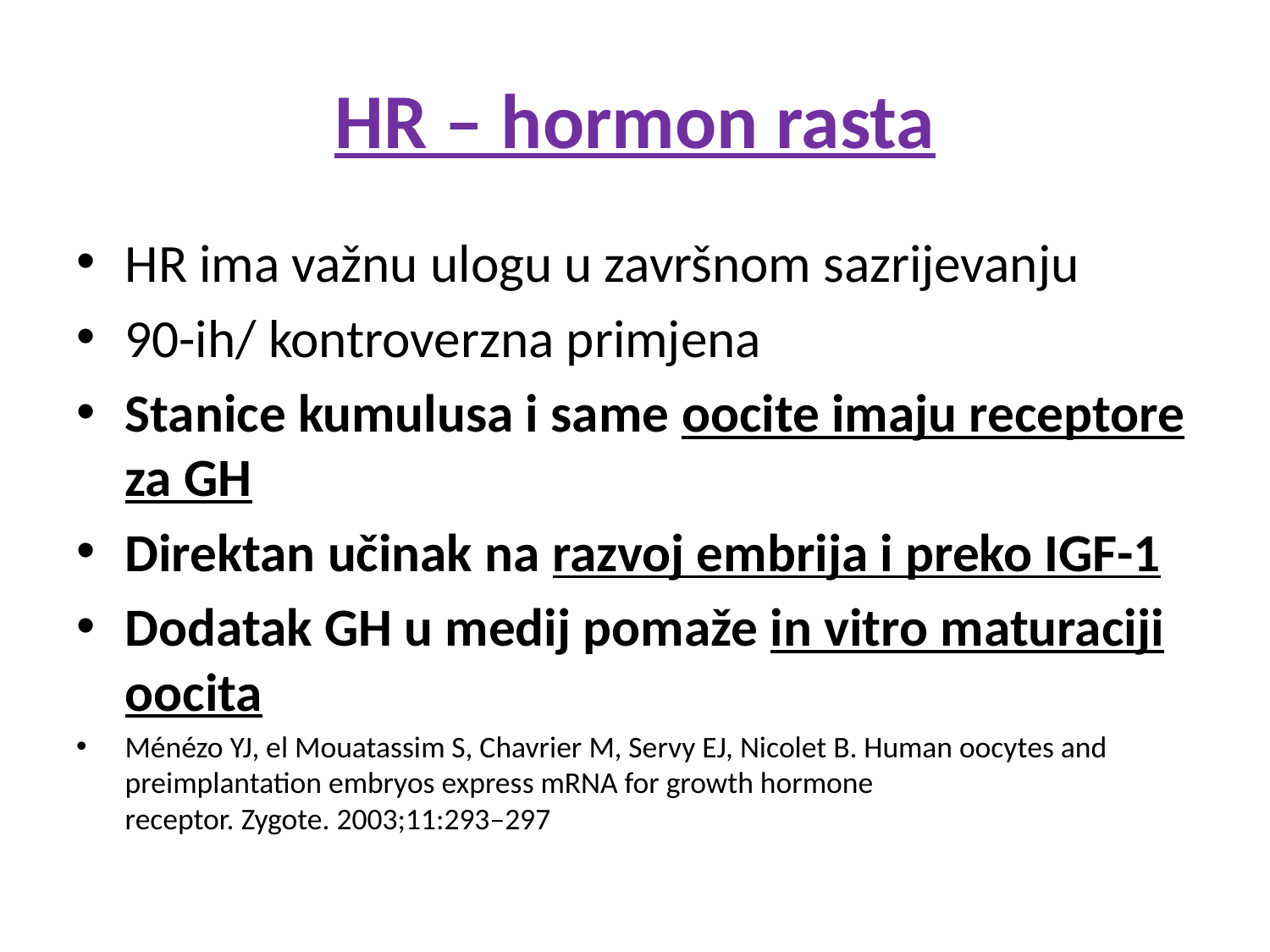

# HR – hormon rasta
HR ima važnu ulogu u završnom sazrijevanju
90-ih/ kontroverzna primjena
Stanice kumulusa i same oocite imaju receptore za GH
Direktan učinak na razvoj embrija i preko IGF-1
Dodatak GH u medij pomaže in vitro maturaciji oocita
Ménézo YJ, el Mouatassim S, Chavrier M, Servy EJ, Nicolet B. Human oocytes and preimplantation embryos express mRNA for growth hormone receptor. Zygote. 2003;11:293–297